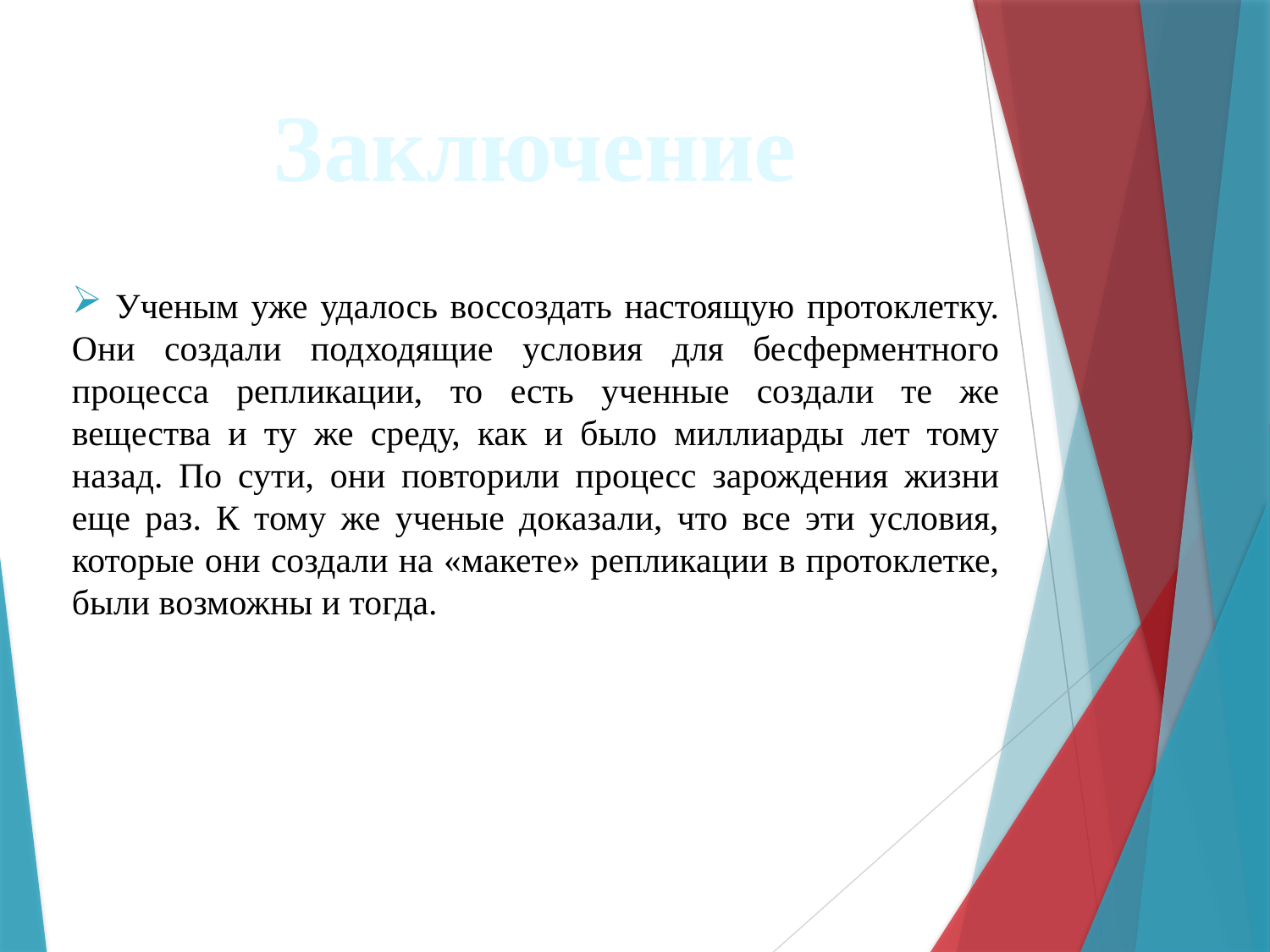

Заключение
 Ученым уже удалось воссоздать настоящую протоклетку. Они создали подходящие условия для бесферментного процесса репликации, то есть ученные создали те же вещества и ту же среду, как и было миллиарды лет тому назад. По сути, они повторили процесс зарождения жизни еще раз. К тому же ученые доказали, что все эти условия, которые они создали на «макете» репликации в протоклетке, были возможны и тогда.